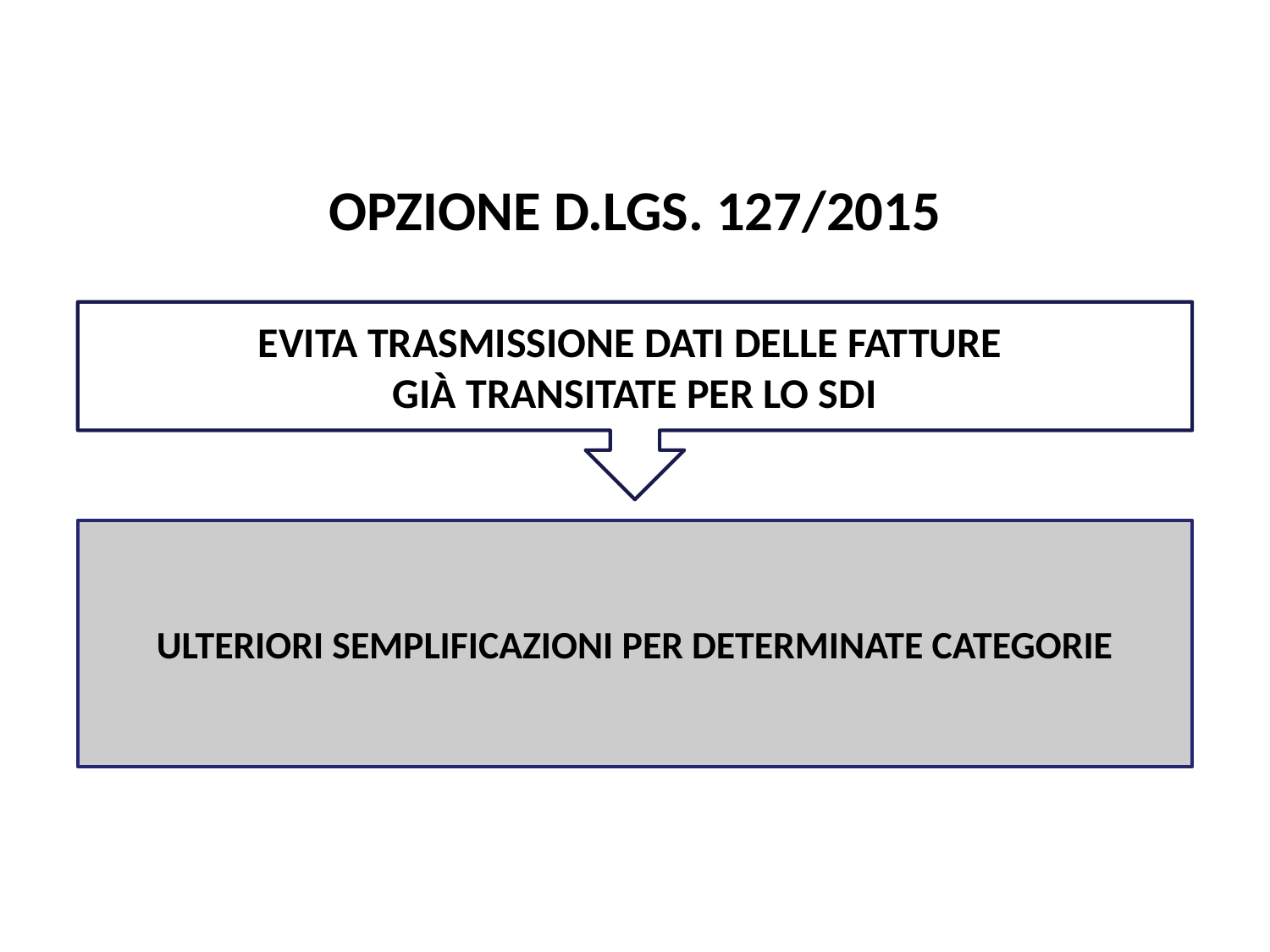

Pag. 138 dispensa
OPZIONE D.LGS. 127/2015

EVITA TRASMISSIONE DATI DELLE FATTURE
GIÀ TRANSITATE PER LO SDI

ULTERIORI SEMPLIFICAZIONI PER DETERMINATE CATEGORIE